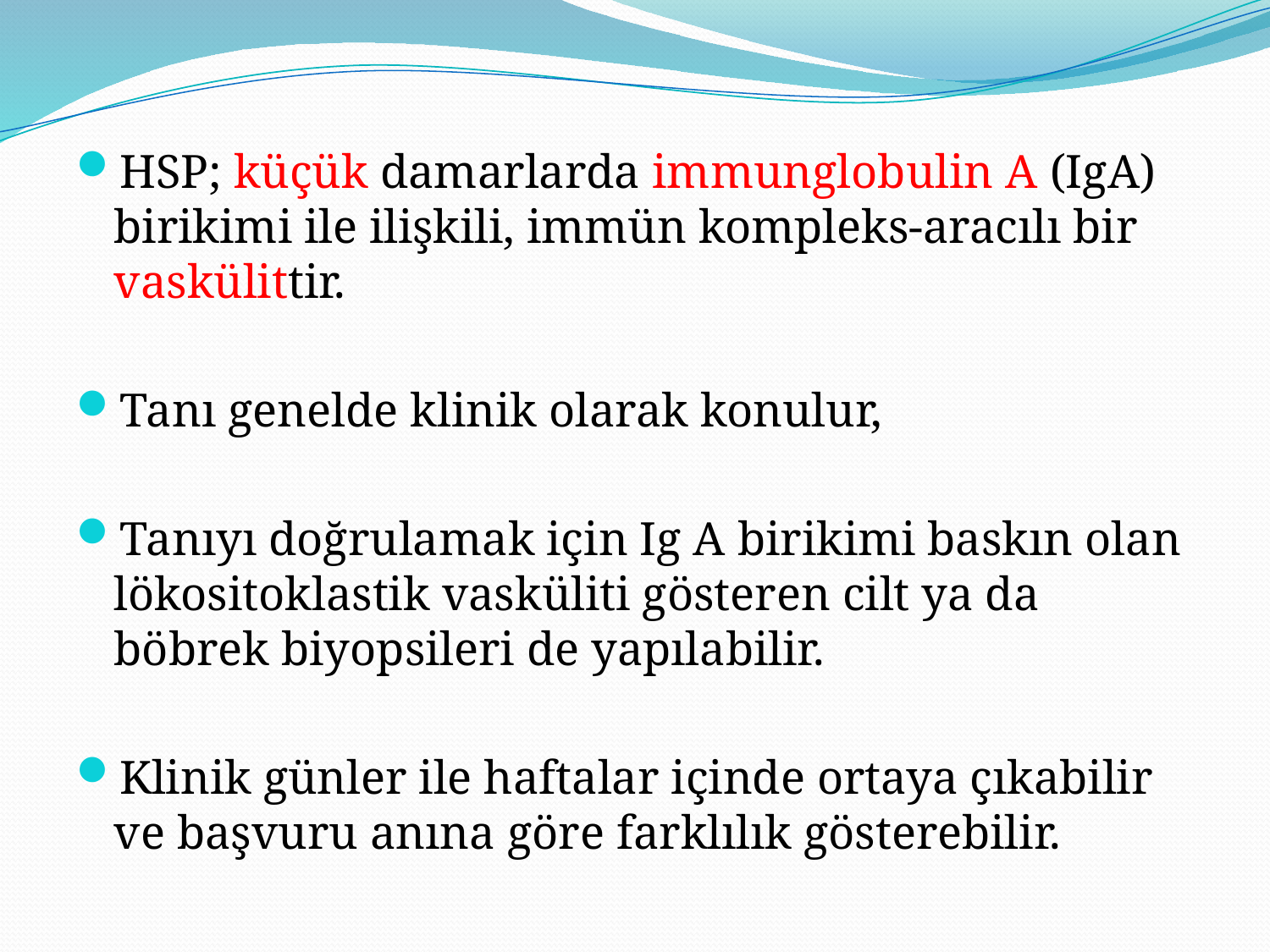

HSP; küçük damarlarda immunglobulin A (IgA) birikimi ile ilişkili, immün kompleks-aracılı bir vaskülittir.

Tanı genelde klinik olarak konulur,

Tanıyı doğrulamak için Ig A birikimi baskın olan lökositoklastik vasküliti gösteren cilt ya da böbrek biyopsileri de yapılabilir.

Klinik günler ile haftalar içinde ortaya çıkabilir ve başvuru anına göre farklılık gösterebilir.